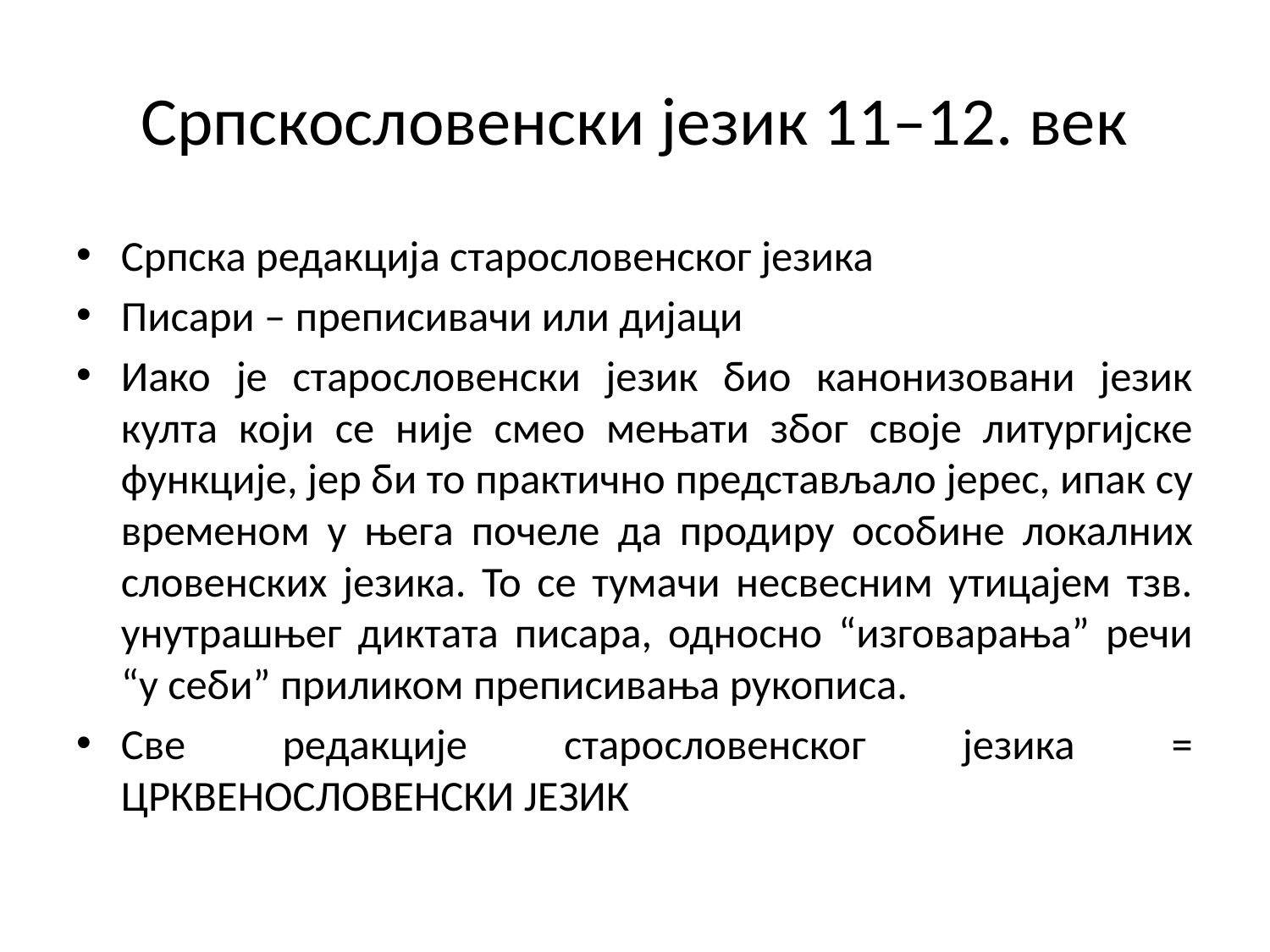

# Српскословенски језик 11–12. век
Српска редакција старословенског језика
Писари – преписивачи или дијаци
Иако је старословенски језик био канонизовани језик култа који се није смео мењати због своје литургијске функције, јер би то практично представљало јерес, ипак су временом у њега почеле да продиру особине локалних словенских језика. То се тумачи несвесним утицајем тзв. унутрашњег диктата писара, односно “изговарања” речи “у себи” приликом преписивања рукописа.
Све редакције старословенског језика = ЦРКВЕНОСЛОВЕНСКИ ЈЕЗИК